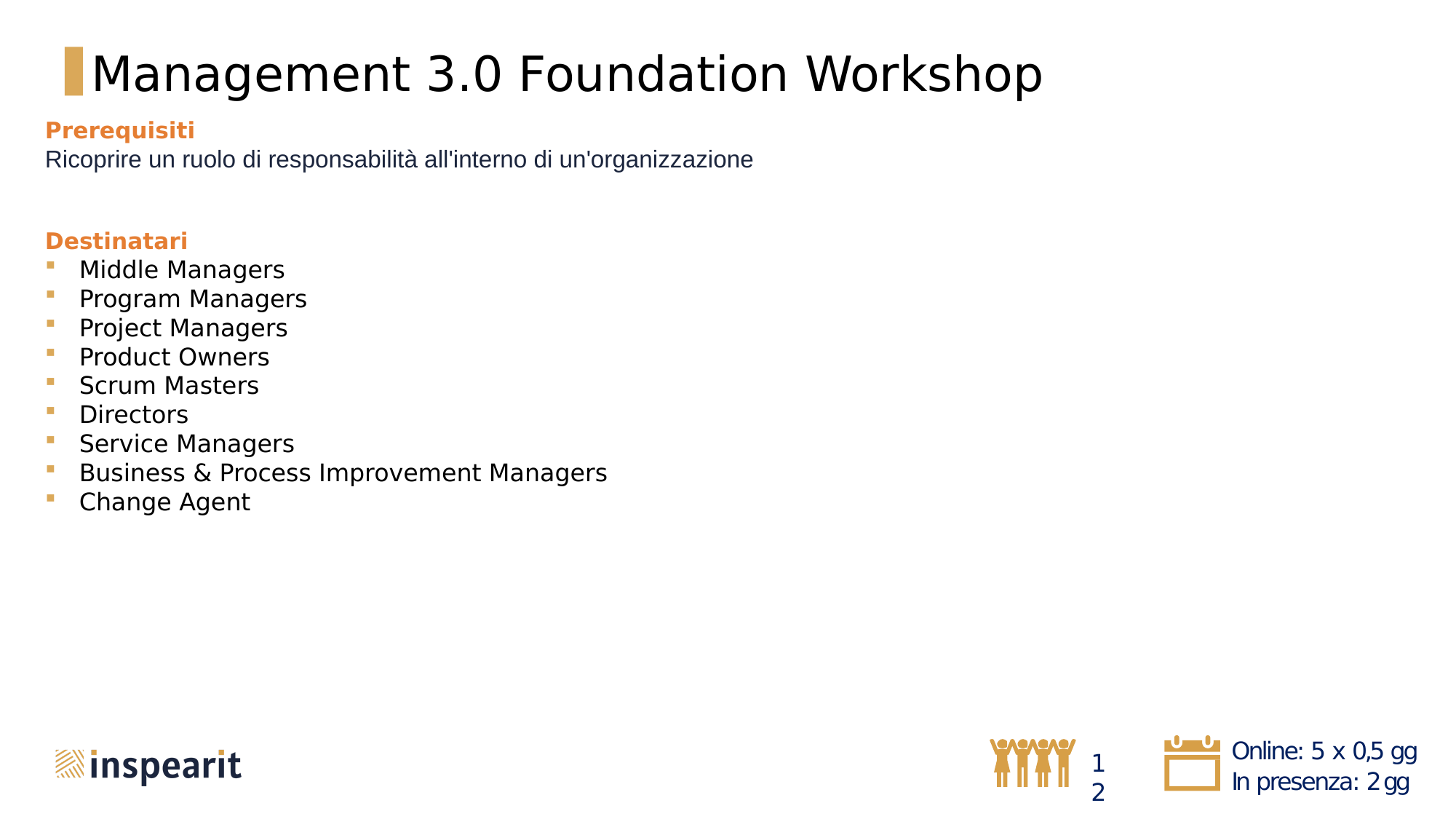

Management 3.0 Foundation Workshop

Prerequisiti
Ricoprire un ruolo di responsabilità all'interno di un'organizzazione

Destinatari
Middle Managers
Program Managers
Project Managers
Product Owners
Scrum Masters
Directors
Service Managers
Business & Process Improvement Managers
Change Agent

Online: 5 x 0,5 gg
In presenza: 2 gg

12